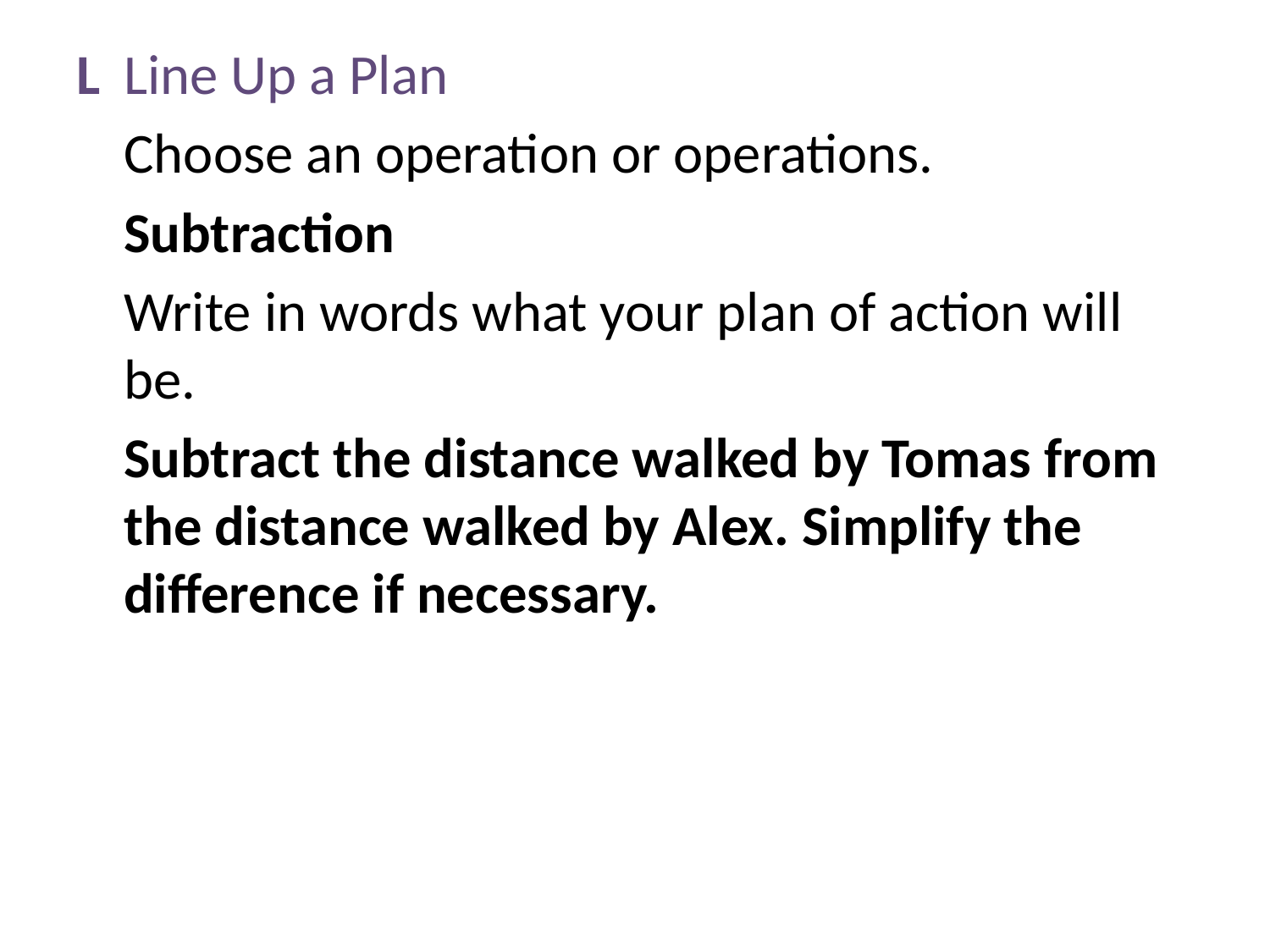

L	Line Up a Plan
	Choose an operation or operations.
	Subtraction
	Write in words what your plan of action will be.
 	Subtract the distance walked by Tomas from the distance walked by Alex. Simplify the difference if necessary.